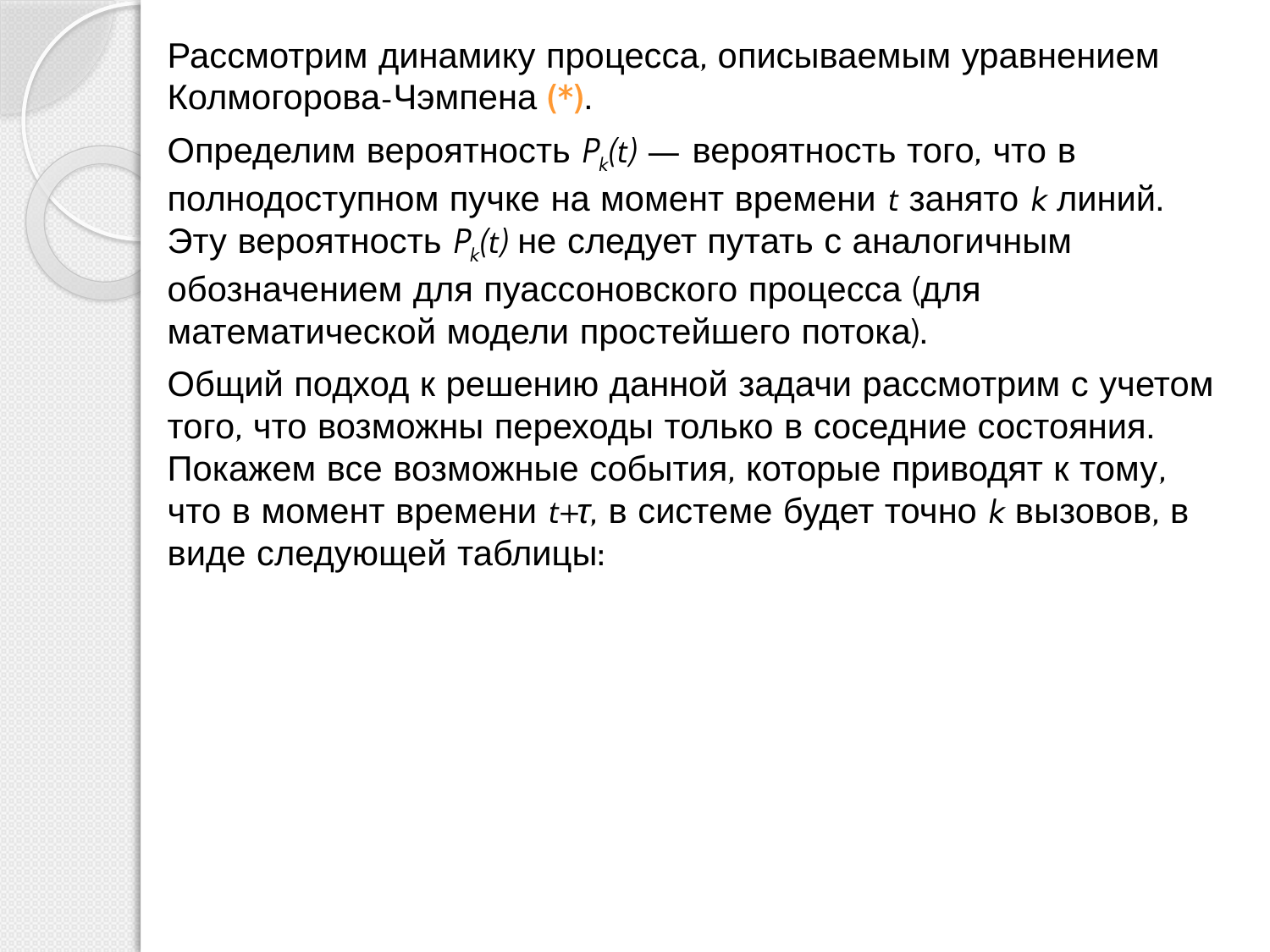

Рассмотрим динамику процесса, описываемым уравнением Колмогорова-Чэмпена (*).
Определим вероятность Pk(t) — вероятность того, что в полнодоступном пучке на момент времени t занято k линий. Эту вероятность Pk(t) не следует путать с аналогичным обозначением для пуассоновского процесса (для математической модели простейшего потока).
Общий подход к решению данной задачи рассмотрим с учетом того, что возможны переходы только в соседние состояния. Покажем все возможные события, которые приводят к тому, что в момент времени t+τ, в системе будет точно k вызовов, в виде следующей таблицы: